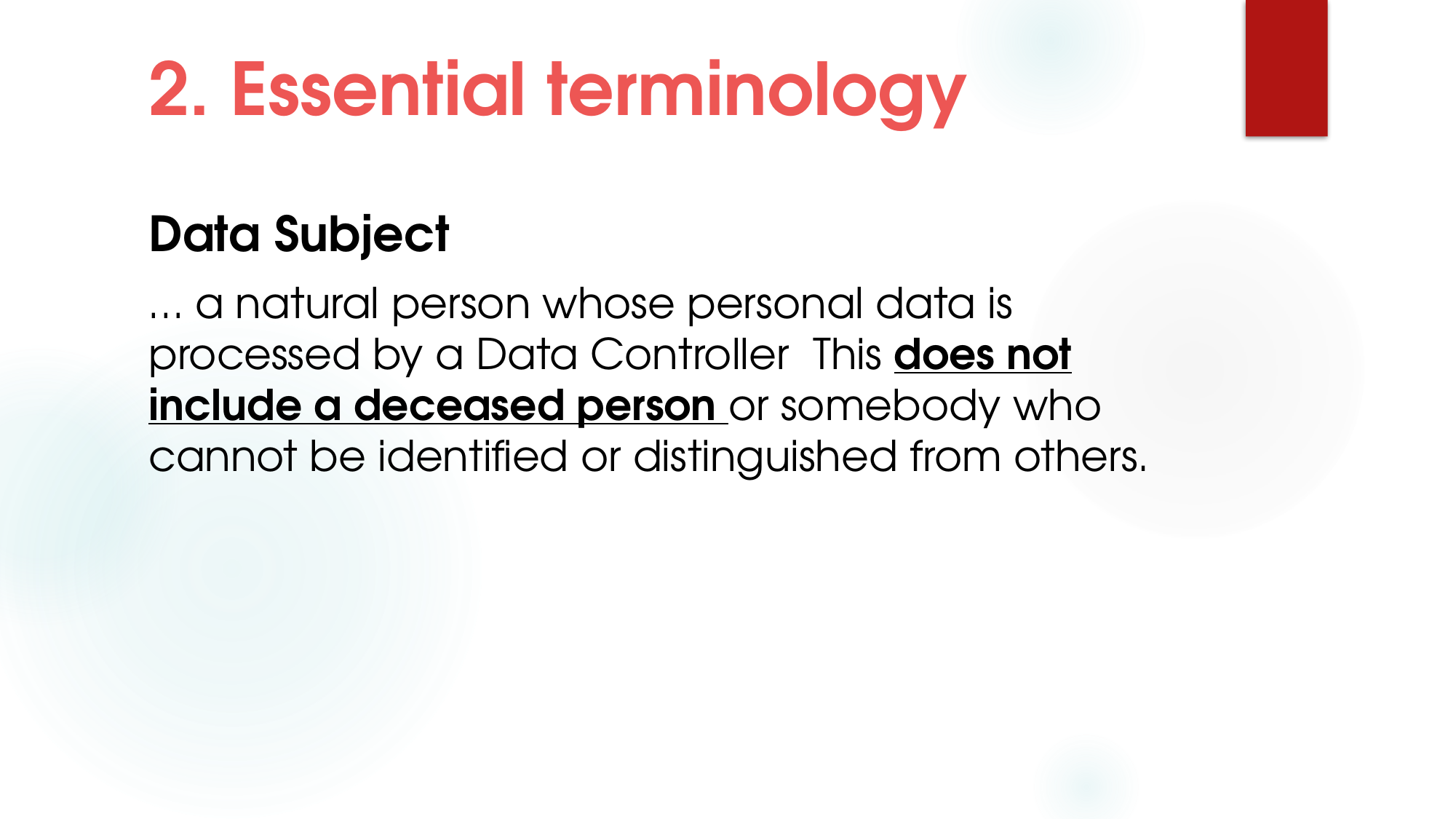

# 2. Essential terminology
Data Subject
… a natural person whose personal data is processed by a Data Controller  This does not include a deceased person or somebody who cannot be identified or distinguished from others.